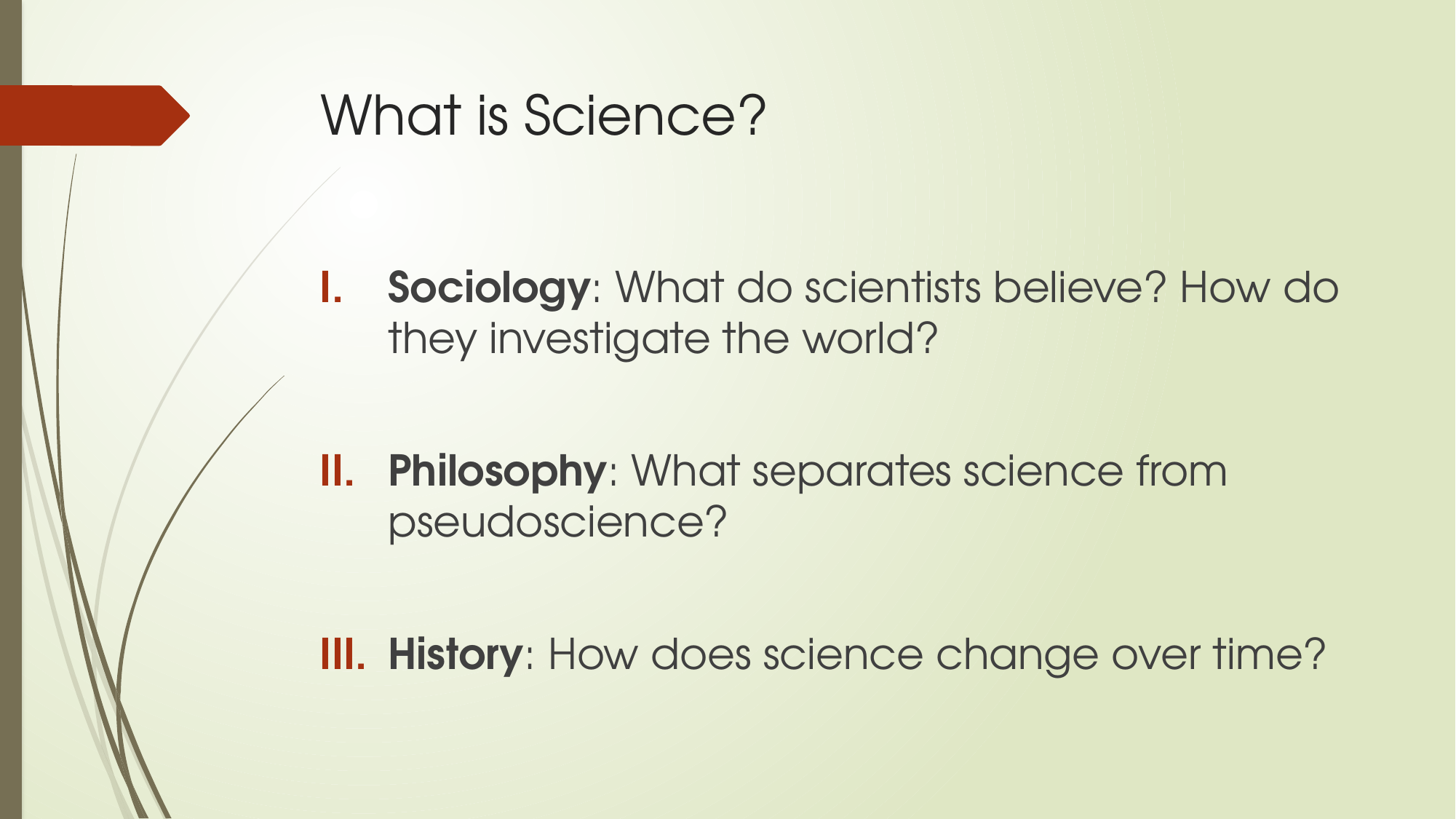

# What is Science?
Sociology: What do scientists believe? How do they investigate the world?

Philosophy: What separates science from pseudoscience?

History: How does science change over time?